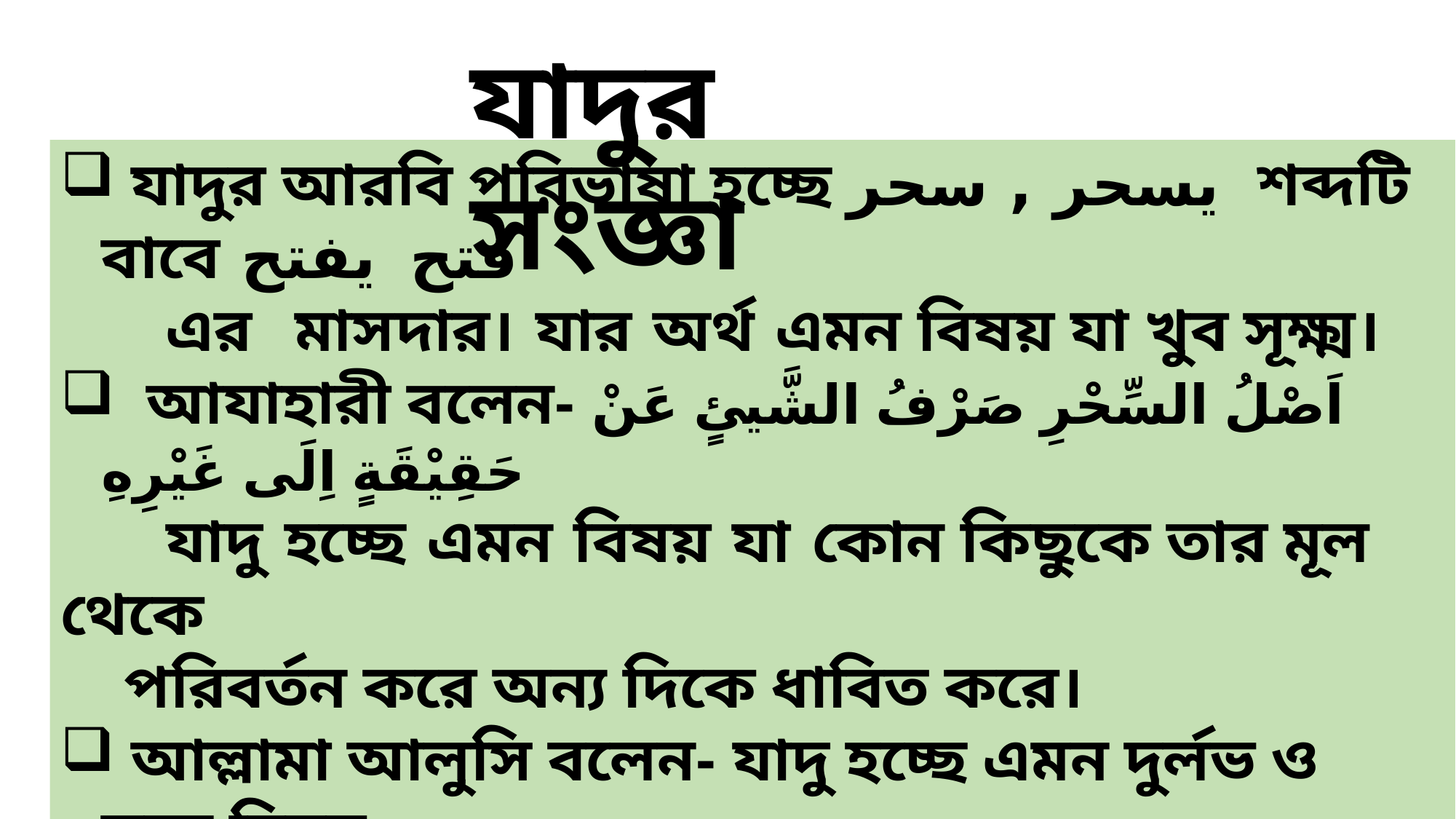

যাদুর সংজ্ঞা
 যাদুর আরবি পরিভাষা হচ্ছে يسحر , سحر  শব্দটি বাবে فتح  يفتح
     এর  মাসদার। যার অর্থ এমন বিষয় যা খুব সূক্ষ্ম।
  আযাহারী বলেন- اَصْلُ السِّحْرِ صَرْفُ الشَّيئٍ عَنْ حَقِيْقَةٍ اِلَى غَيْرِهِ
     যাদু হচ্ছে এমন বিষয় যা কোন কিছুকে তার মূল থেকে
    পরিবর্তন করে অন্য দিকে ধাবিত করে।
 আল্লামা আলুসি বলেন- যাদু হচ্ছে এমন দুর্লভ ও সুক্ষ্ম বিষয়
     যা  অলৌকিক বিষয়ের সাথে সাদৃশ্য রাখে।